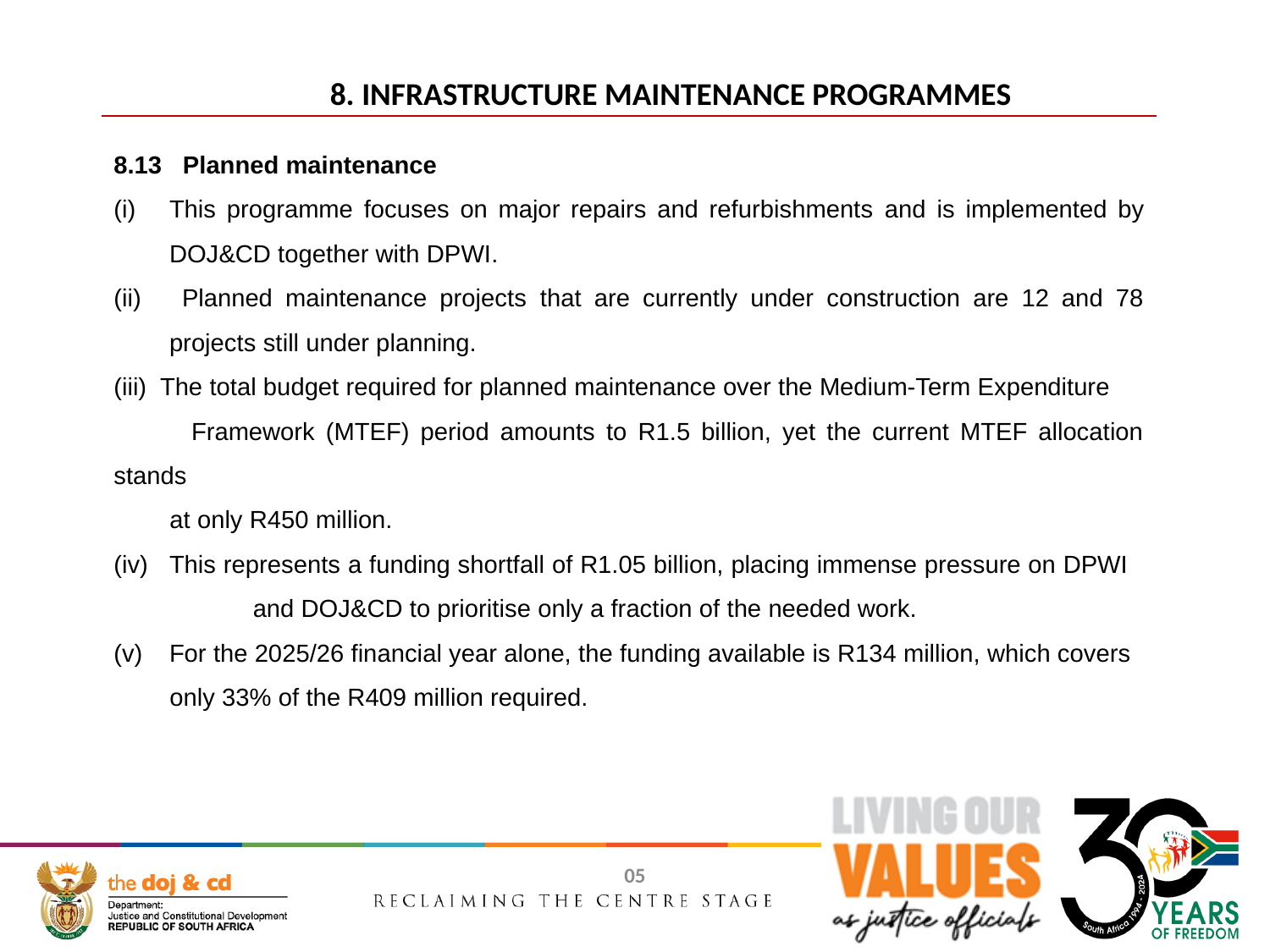

8. INFRASTRUCTURE MAINTENANCE PROGRAMMES
8.13   Planned maintenance
This programme focuses on major repairs and refurbishments and is implemented by DOJ&CD together with DPWI.
 Planned maintenance projects that are currently under construction are 12 and 78 projects still under planning.
(iii)  The total budget required for planned maintenance over the Medium-Term Expenditure
       Framework (MTEF) period amounts to R1.5 billion, yet the current MTEF allocation stands
        at only R450 million.
This represents a funding shortfall of R1.05 billion, placing immense pressure on DPWI               and DOJ&CD to prioritise only a fraction of the needed work.
For the 2025/26 financial year alone, the funding available is R134 million, which covers
        only 33% of the R409 million required.

05